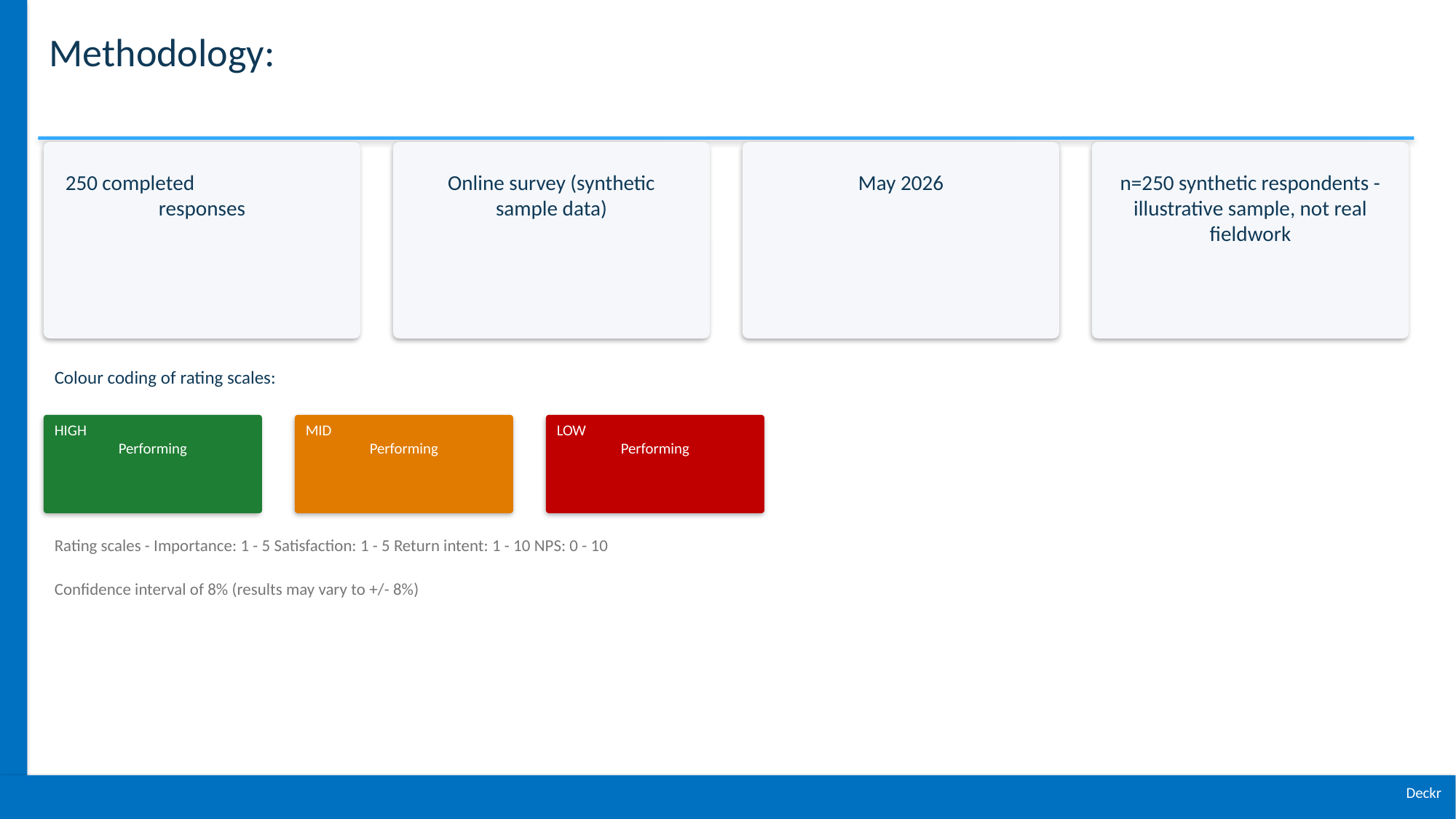

Methodology:

250 completed
responses
Online survey (synthetic sample data)
May 2026
n=250 synthetic respondents - illustrative sample, not real fieldwork
Colour coding of rating scales:

HIGH
Performing

MID
Performing

LOW
Performing
Rating scales - Importance: 1 - 5 Satisfaction: 1 - 5 Return intent: 1 - 10 NPS: 0 - 10
Confidence interval of 8% (results may vary to +/- 8%)

Deckr